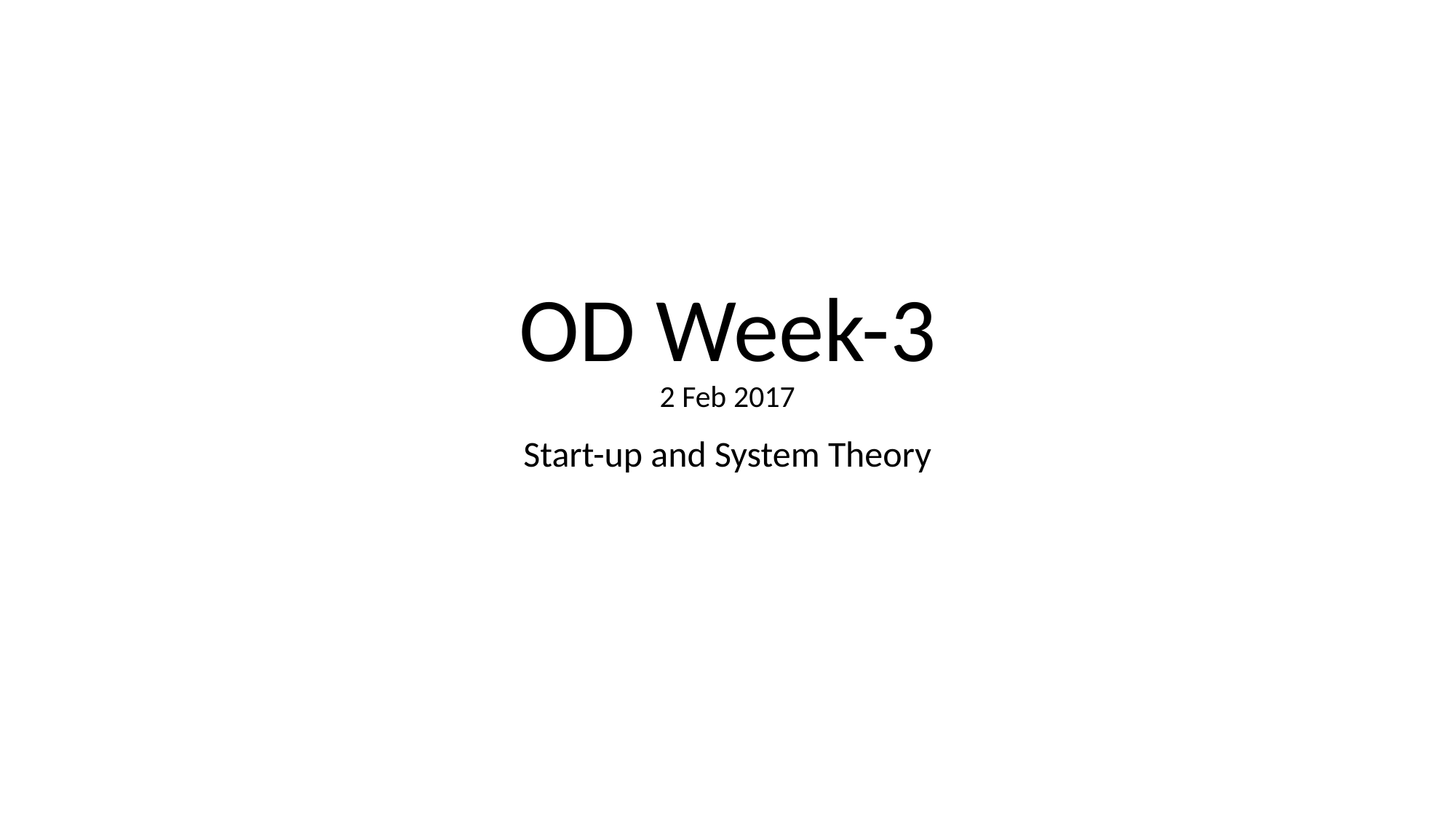

# OD Week-3 2 Feb 2017
Start-up and System Theory